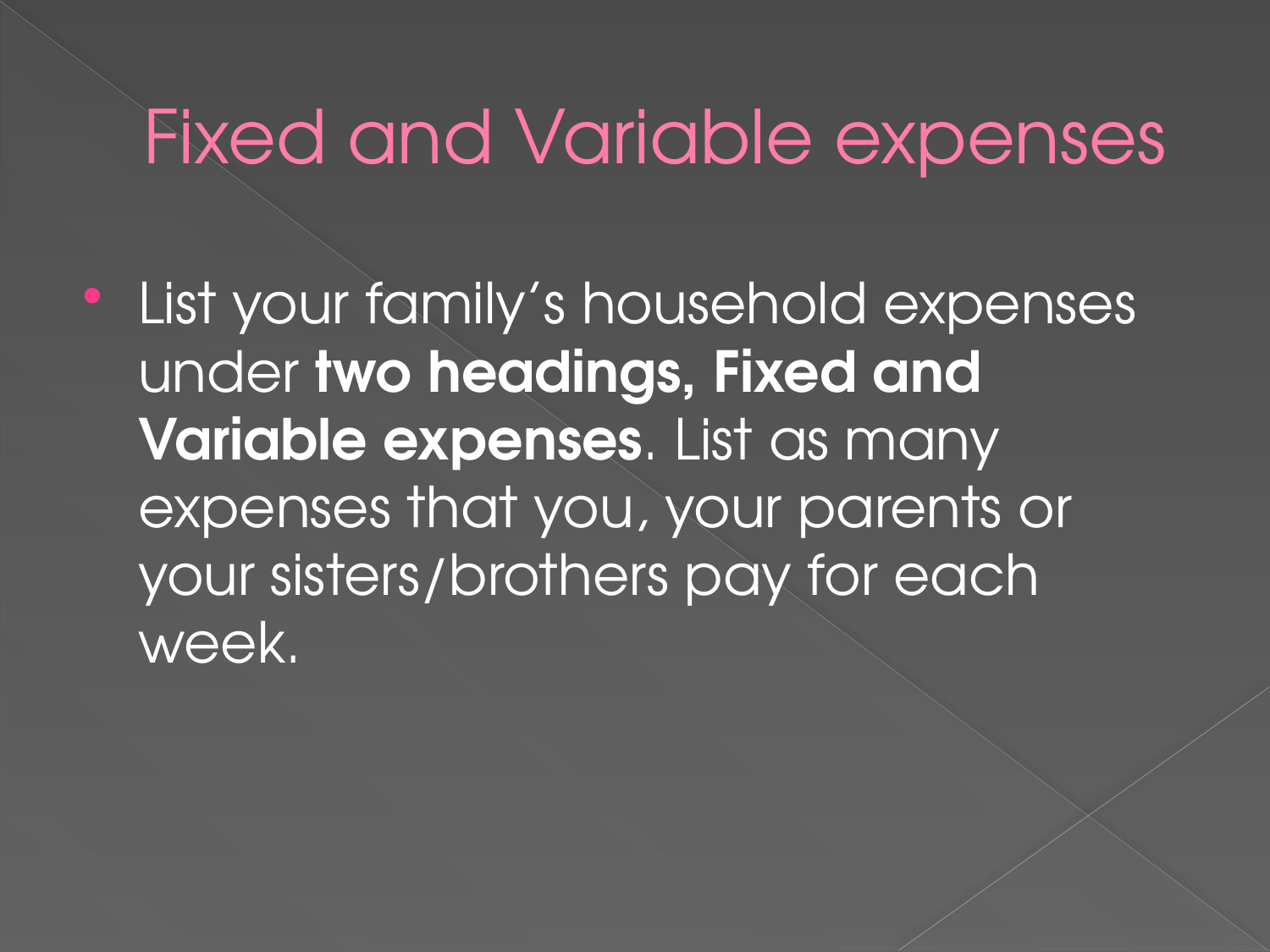

# Fixed and Variable expenses
List your family’s household expenses under two headings, Fixed and Variable expenses. List as many expenses that you, your parents or your sisters/brothers pay for each week.